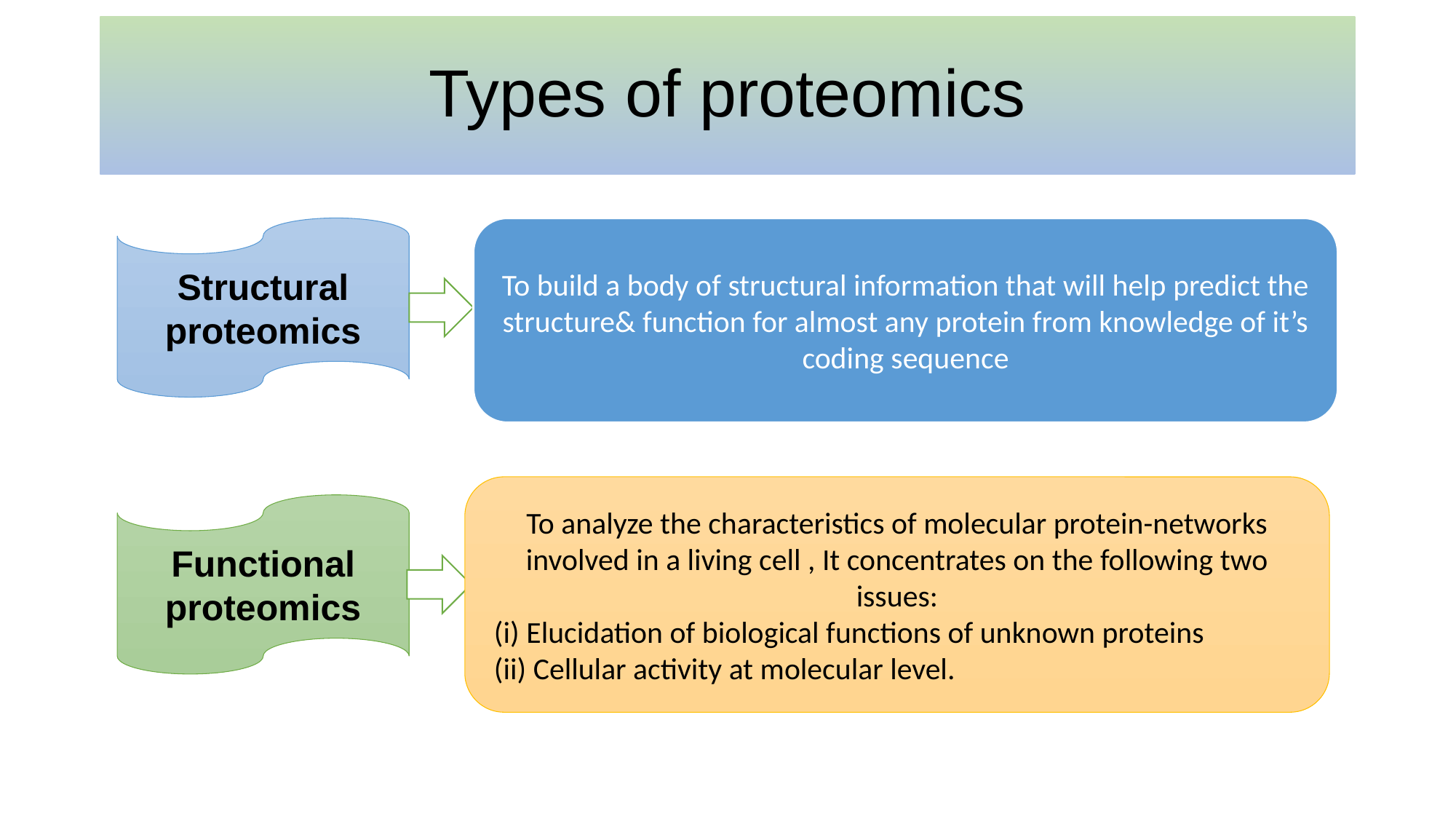

# Types of proteomics
Structural proteomics
To build a body of structural information that will help predict the structure& function for almost any protein from knowledge of it’s coding sequence

To analyze the characteristics of molecular protein-networks involved in a living cell , It concentrates on the following two issues:
 (i) Elucidation of biological functions of unknown proteins
 (ii) Cellular activity at molecular level.
Functional proteomics